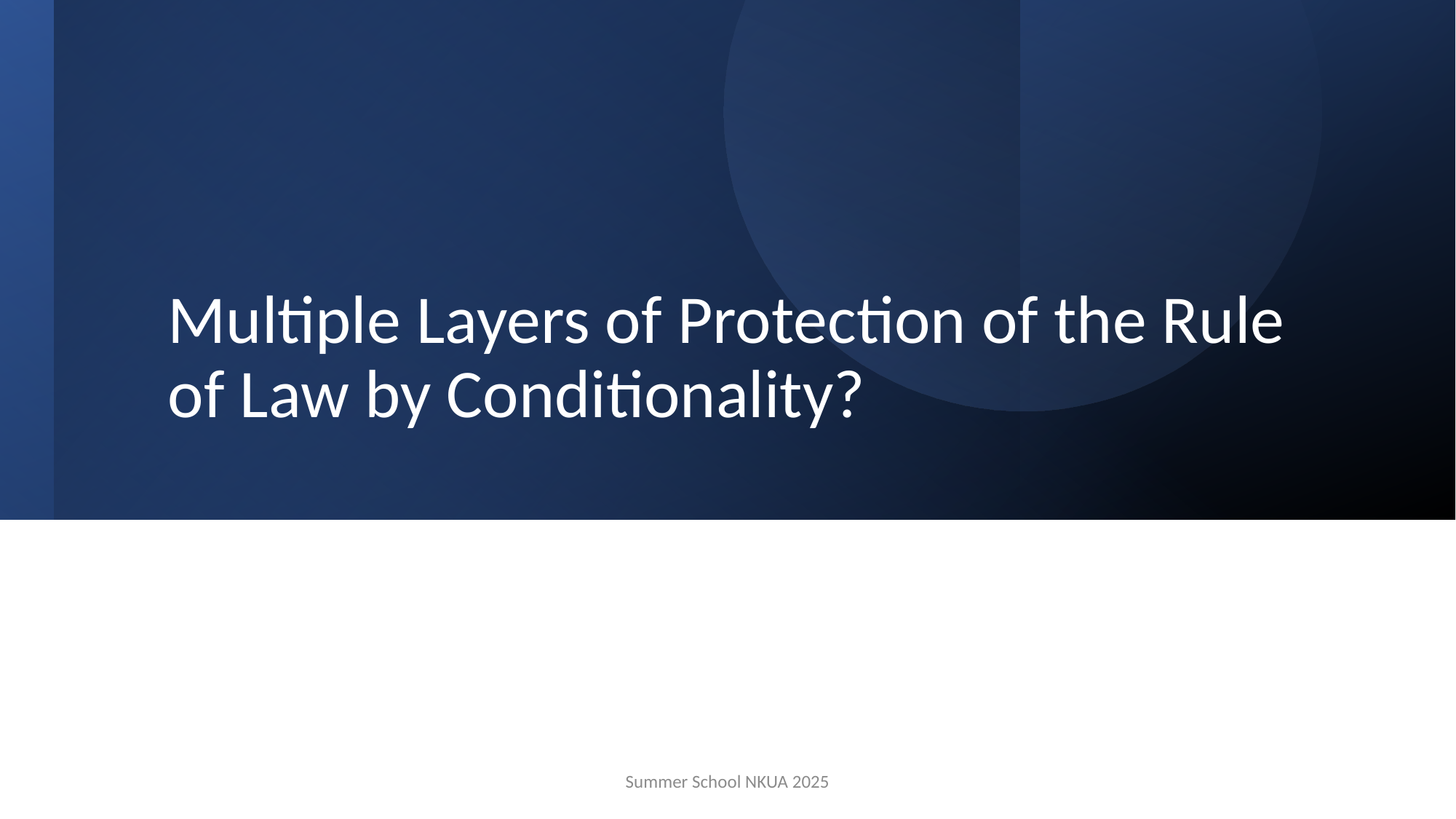

# Multiple Layers of Protection of the Rule of Law by Conditionality?

Summer School NKUA 2025